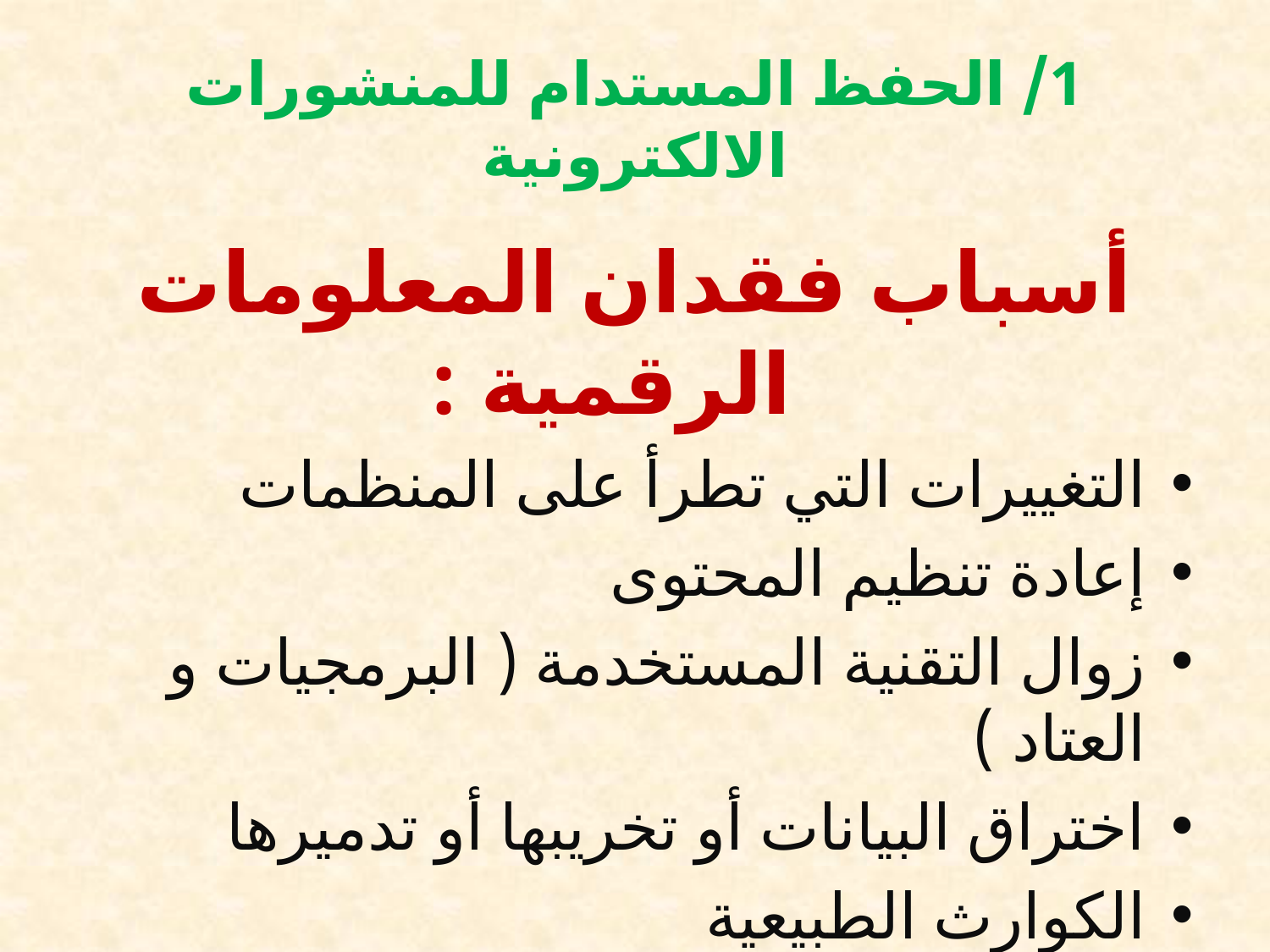

# 1/ الحفظ المستدام للمنشورات الالكترونية
أسباب فقدان المعلومات الرقمية :
التغييرات التي تطرأ على المنظمات
إعادة تنظيم المحتوى
زوال التقنية المستخدمة ( البرمجيات و العتاد )
اختراق البيانات أو تخريبها أو تدميرها
الكوارث الطبيعية